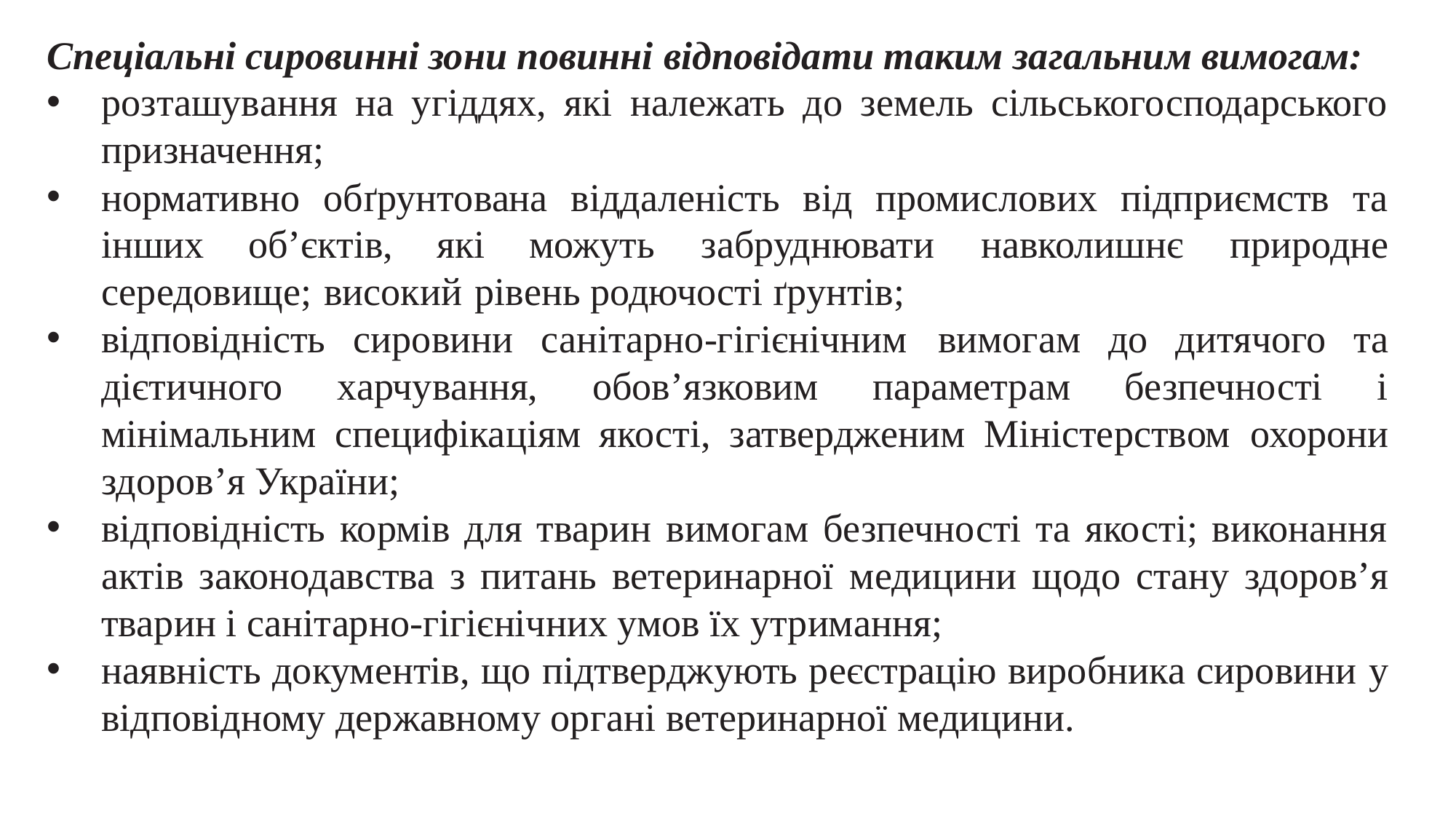

Спеціальні сировинні зони повинні відповідати таким загальним вимогам:
розташування на угіддях, які належать до земель сільськогосподарського призначення;
нормативно обґрунтована віддаленість від промислових підприємств та інших об’єктів, які можуть забруднювати навколишнє природне середовище; високий рівень родючості ґрунтів;
відповідність сировини санітарно-гігієнічним вимогам до дитячого та дієтичного харчування, обов’язковим параметрам безпечності і мінімальним специфікаціям якості, затвердженим Міністерством охорони здоров’я України;
відповідність кормів для тварин вимогам безпечності та якості; виконання актів законодавства з питань ветеринарної медицини щодо стану здоров’я тварин і санітарно-гігієнічних умов їх утримання;
наявність документів, що підтверджують реєстрацію виробника сировини у відповідному державному органі ветеринарної медицини.